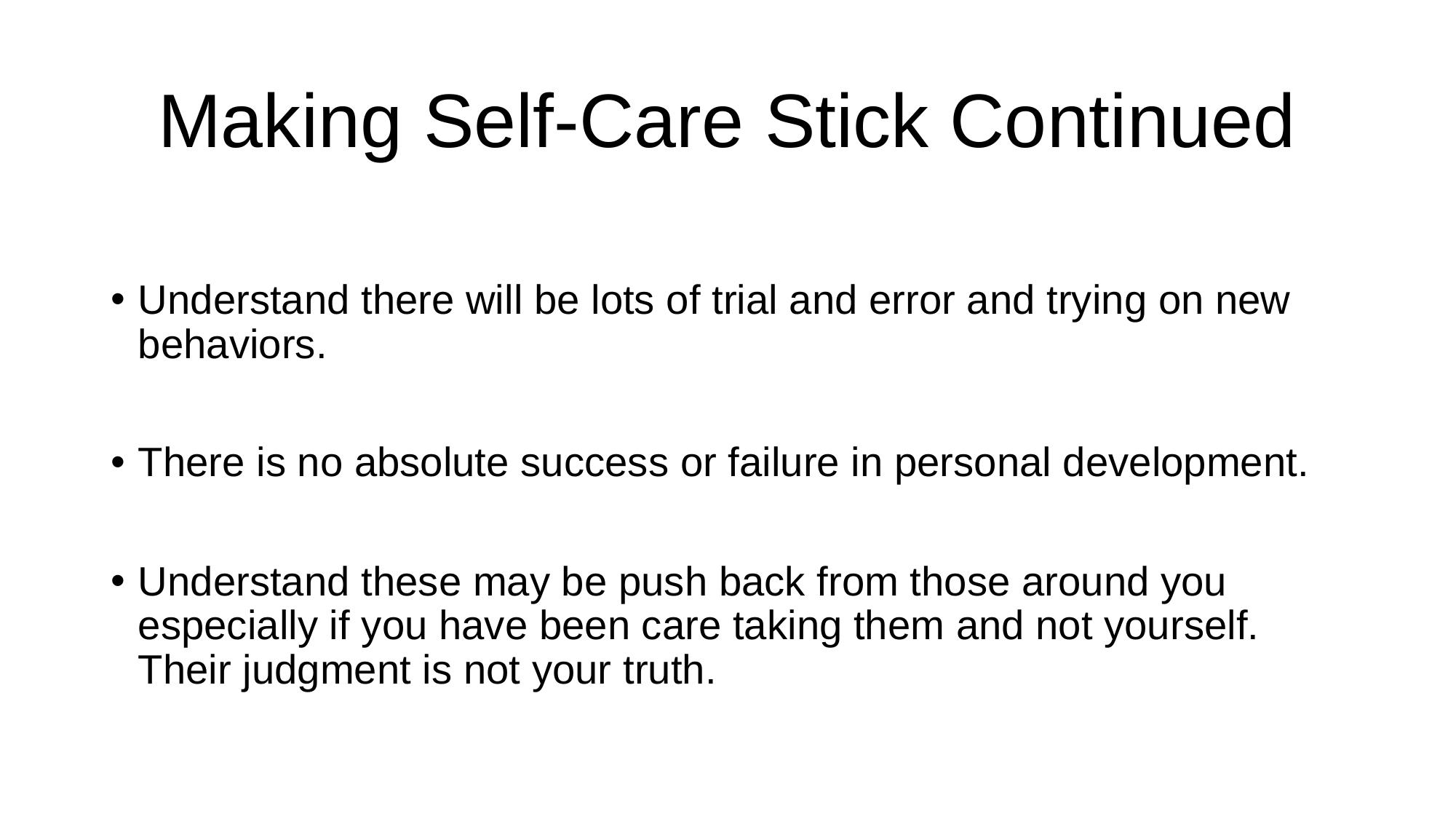

# Making Self-Care Stick Continued

Understand there will be lots of trial and error and trying on new behaviors.

There is no absolute success or failure in personal development.

Understand these may be push back from those around you especially if you have been care taking them and not yourself. Their judgment is not your truth.